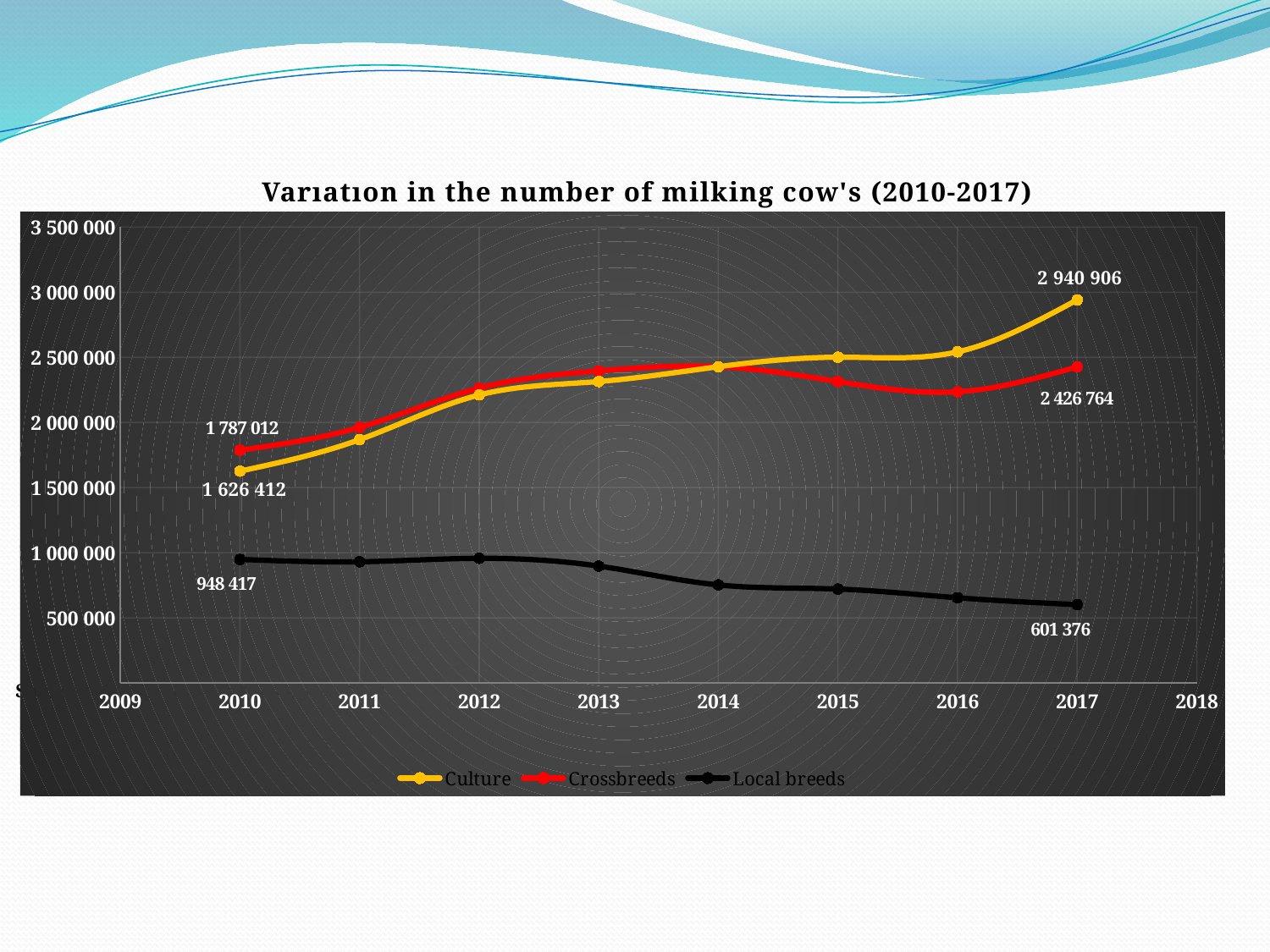

# Varıatıon in the number of milking cow's (2010-2017)

### Chart

| Category | Culture | Crossbreeds | Local breeds |
|---|---|---|---|
Source: Turkish Statistical Institute (2018)